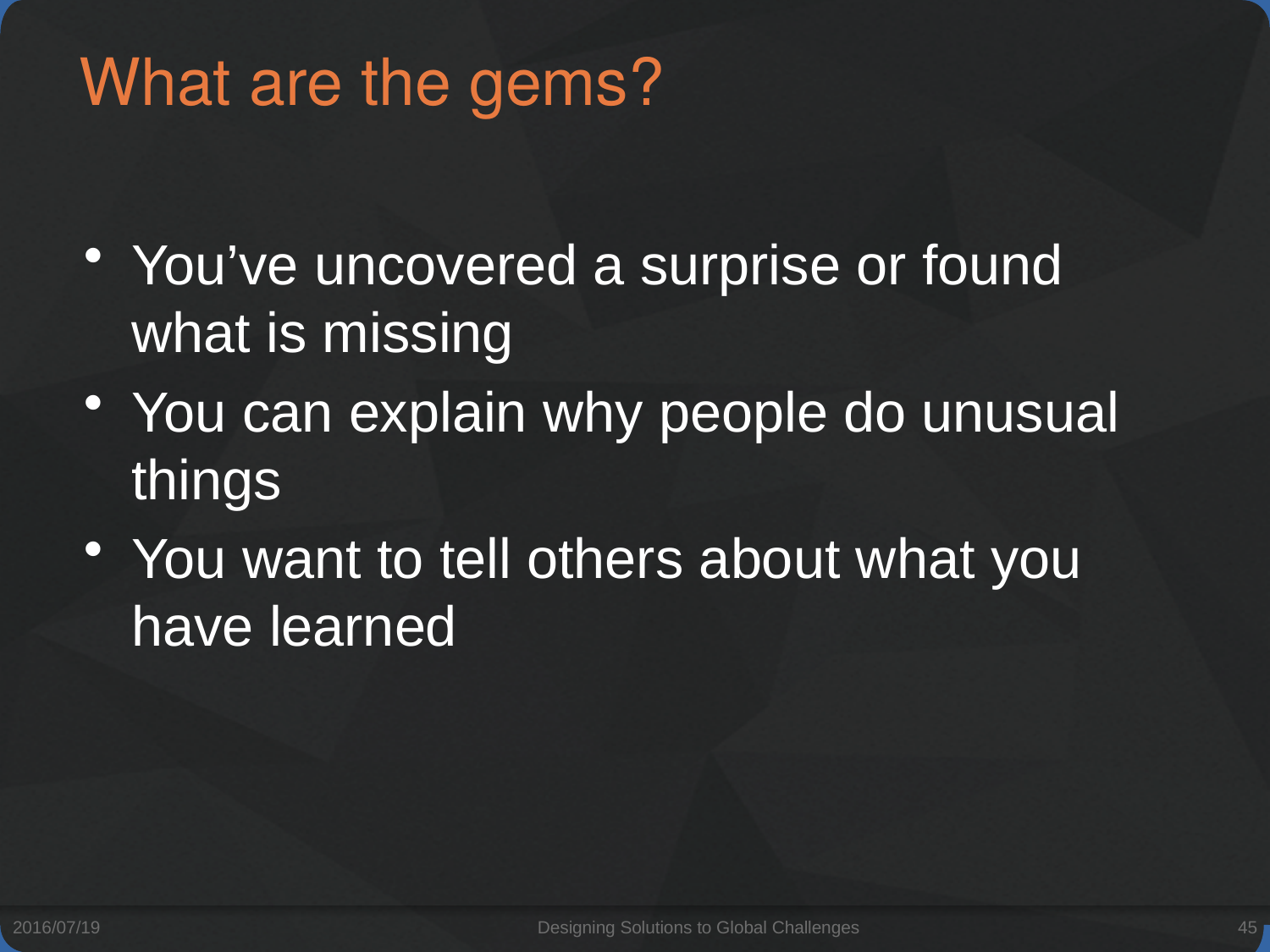

# What are the gems?

You’ve uncovered a surprise or found what is missing
You can explain why people do unusual things
You want to tell others about what you have learned
2016/07/19
Designing Solutions to Global Challenges
45